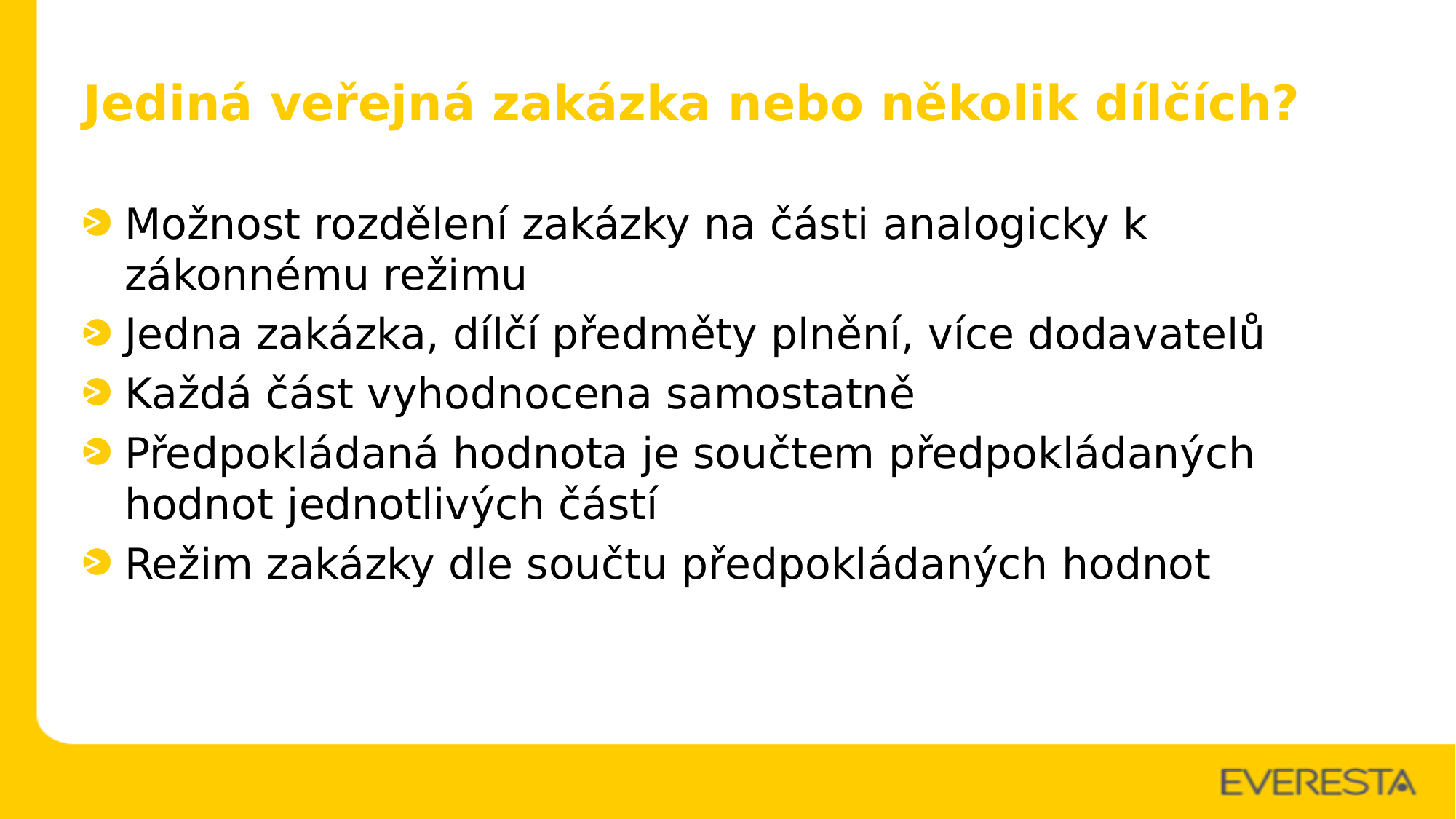

# Jediná veřejná zakázka nebo několik dílčích?
Možnost rozdělení zakázky na části analogicky k zákonnému režimu
Jedna zakázka, dílčí předměty plnění, více dodavatelů
Každá část vyhodnocena samostatně
Předpokládaná hodnota je součtem předpokládaných hodnot jednotlivých částí
Režim zakázky dle součtu předpokládaných hodnot